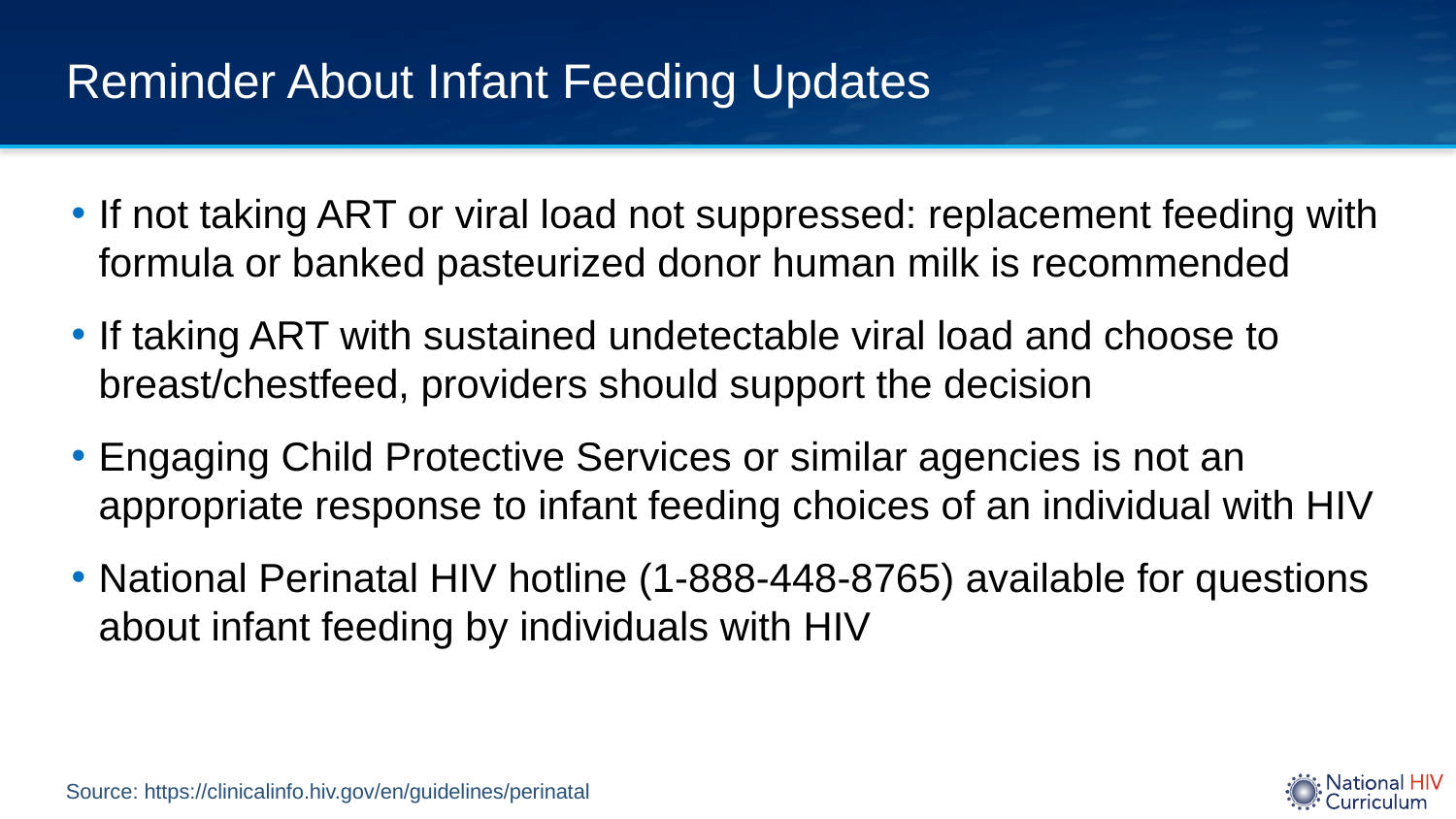

# Reminder About Infant Feeding Updates
If not taking ART or viral load not suppressed: replacement feeding with formula or banked pasteurized donor human milk is recommended
If taking ART with sustained undetectable viral load and choose to breast/chestfeed, providers should support the decision
Engaging Child Protective Services or similar agencies is not an appropriate response to infant feeding choices of an individual with HIV
National Perinatal HIV hotline (1-888-448-8765) available for questions about infant feeding by individuals with HIV
Source: https://clinicalinfo.hiv.gov/en/guidelines/perinatal